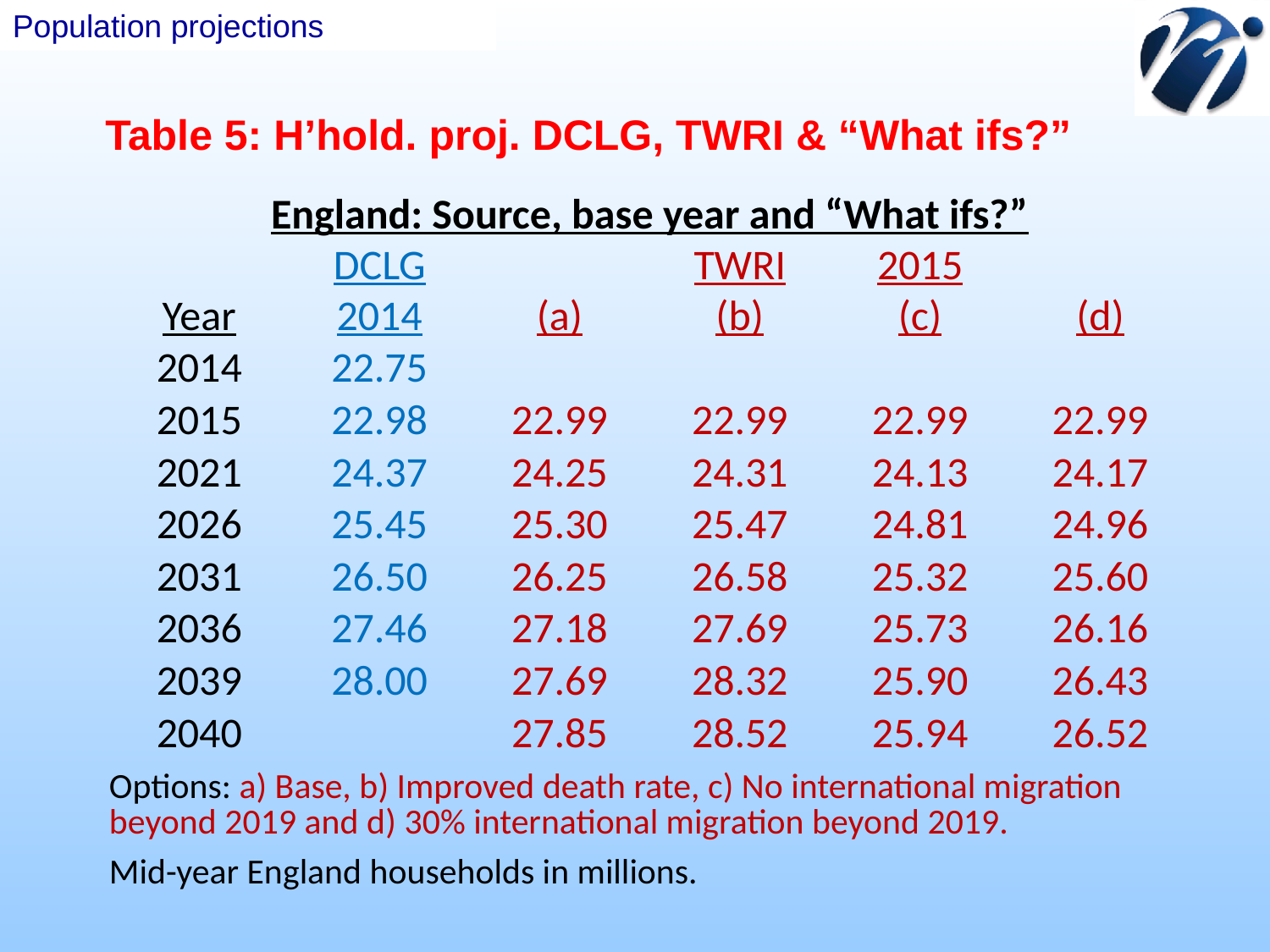

Population projections
Table 5: H’hold. proj. DCLG, TWRI & “What ifs?”
| England: Source, base year and “What ifs?” |  |  |  |  |  |
| --- | --- | --- | --- | --- | --- |
|  | DCLG |  | TWRI | 2015 |  |
| Year | 2014 | (a) | (b) | (c) | (d) |
| 2014 | 22.75 |  |  |  |  |
| 2015 | 22.98 | 22.99 | 22.99 | 22.99 | 22.99 |
| 2021 | 24.37 | 24.25 | 24.31 | 24.13 | 24.17 |
| 2026 | 25.45 | 25.30 | 25.47 | 24.81 | 24.96 |
| 2031 | 26.50 | 26.25 | 26.58 | 25.32 | 25.60 |
| 2036 | 27.46 | 27.18 | 27.69 | 25.73 | 26.16 |
| 2039 | 28.00 | 27.69 | 28.32 | 25.90 | 26.43 |
| 2040 |  | 27.85 | 28.52 | 25.94 | 26.52 |
| Options: a) Base, b) Improved death rate, c) No international migration beyond 2019 and d) 30% international migration beyond 2019. |  |  |  |  |  |
| Mid-year England households in millions. |  |  |  |  |  |